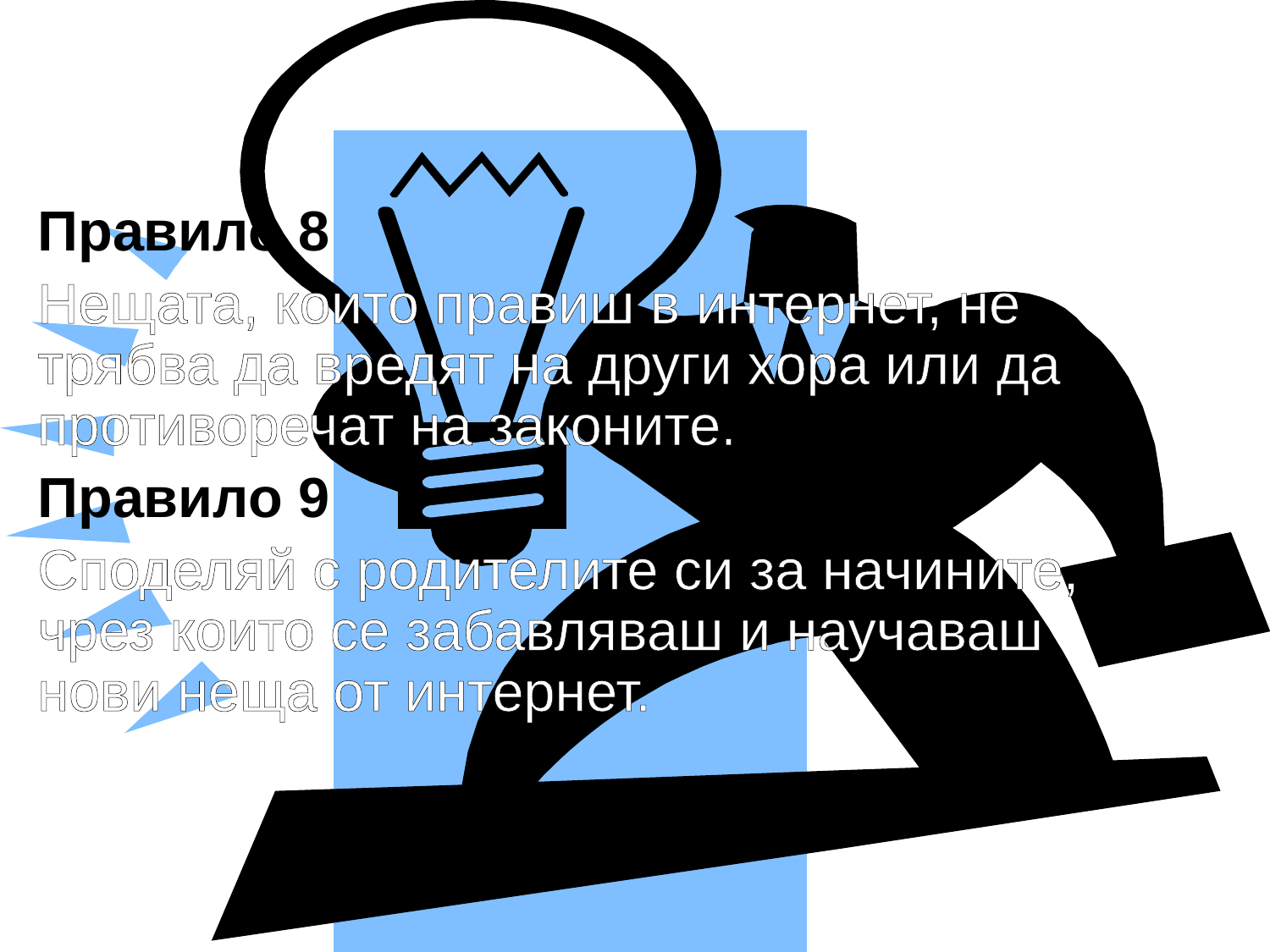

Правило 8
Нещата, които правиш в интернет, не трябва да вредят на други хора или да противоречат на законите.
Правило 9
Споделяй с родителите си за начините, чрез които се забавляваш и научаваш нови неща от интернет.